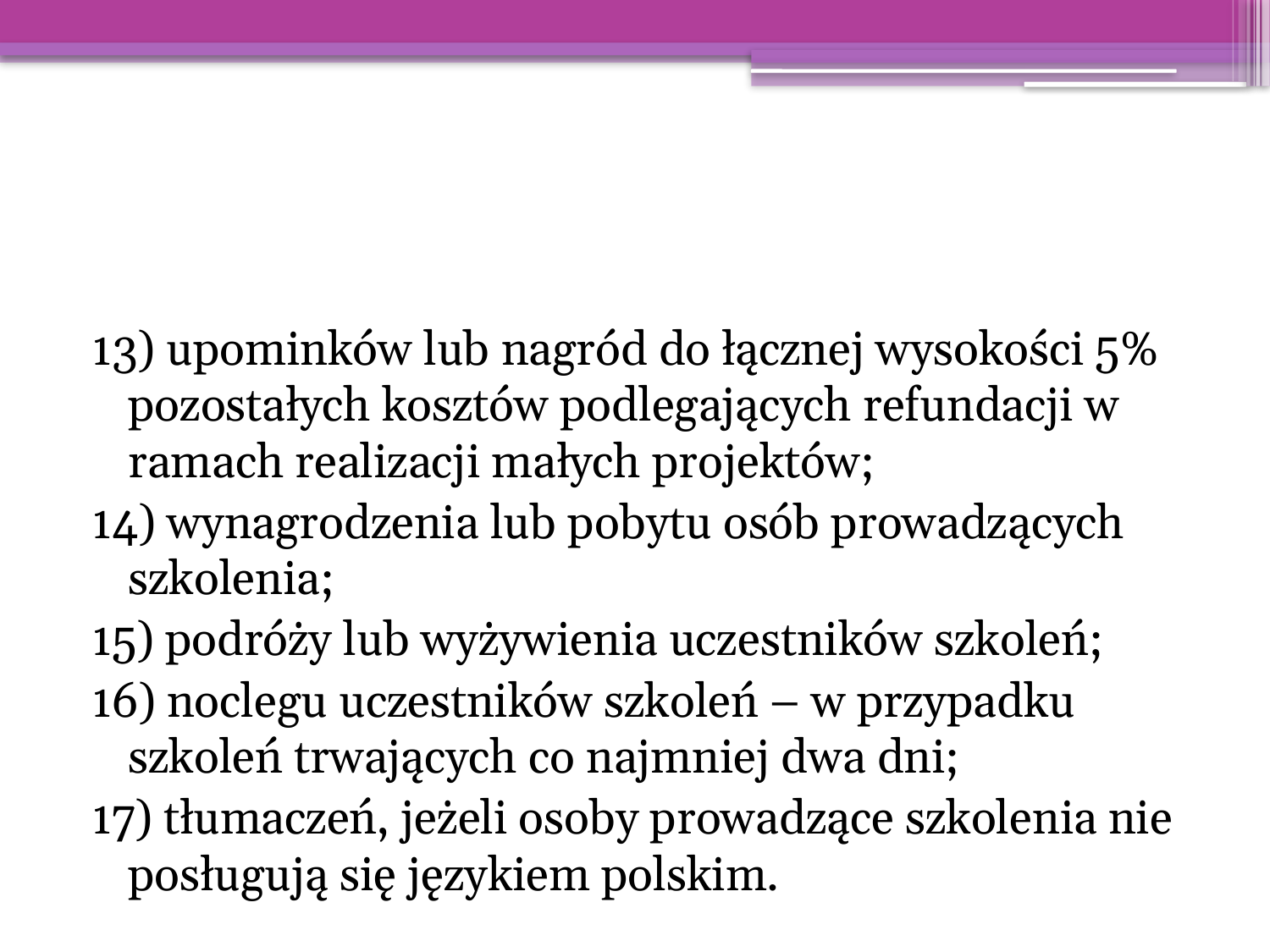

#
13) upominków lub nagród do łącznej wysokości 5% pozostałych kosztów podlegających refundacji w ramach realizacji małych projektów;
14) wynagrodzenia lub pobytu osób prowadzących szkolenia;
15) podróży lub wyżywienia uczestników szkoleń;
16) noclegu uczestników szkoleń – w przypadku szkoleń trwających co najmniej dwa dni;
17) tłumaczeń, jeżeli osoby prowadzące szkolenia nie posługują się językiem polskim.